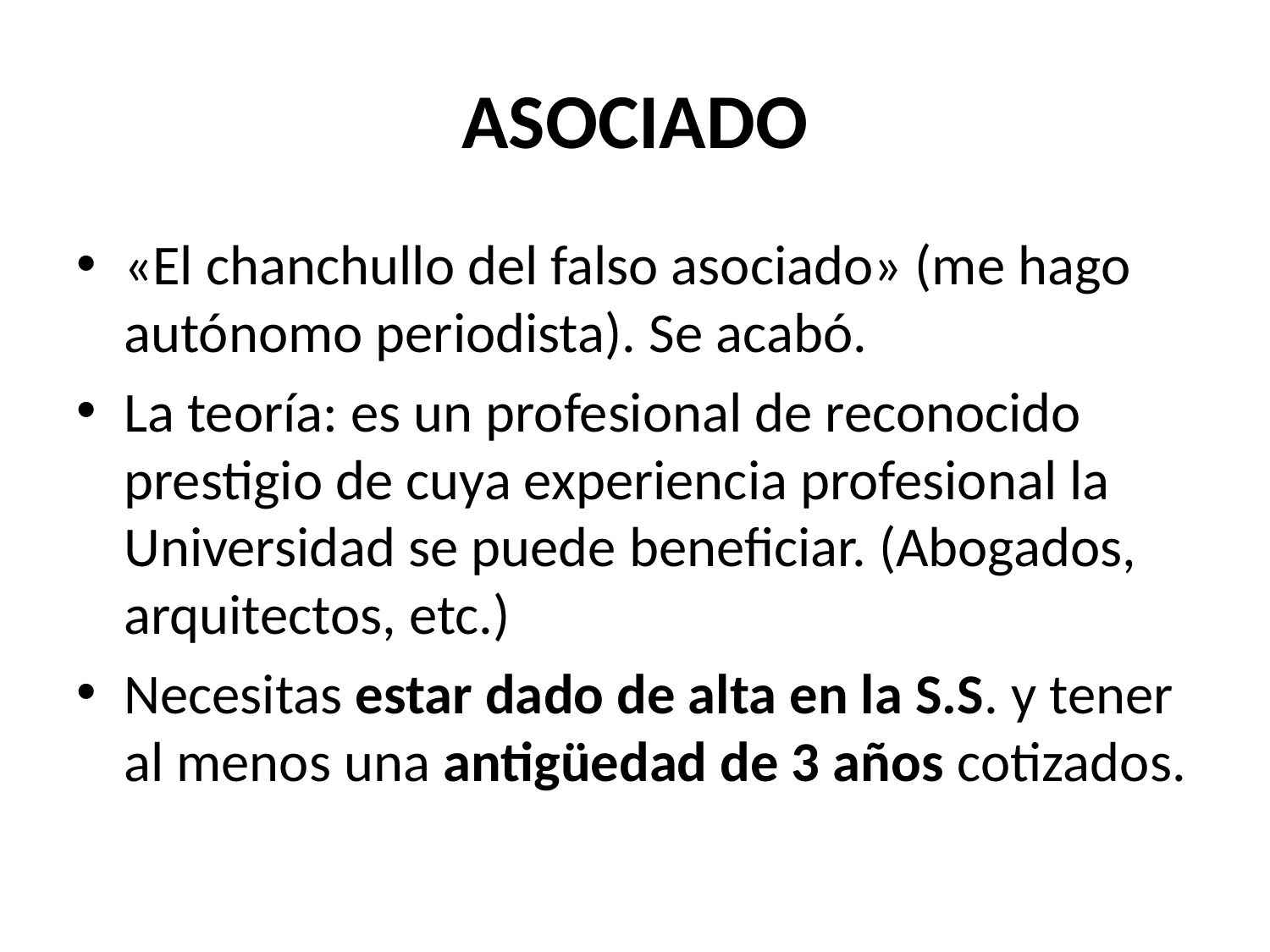

# ASOCIADO
«El chanchullo del falso asociado» (me hago autónomo periodista). Se acabó.
La teoría: es un profesional de reconocido prestigio de cuya experiencia profesional la Universidad se puede beneficiar. (Abogados, arquitectos, etc.)
Necesitas estar dado de alta en la S.S. y tener al menos una antigüedad de 3 años cotizados.